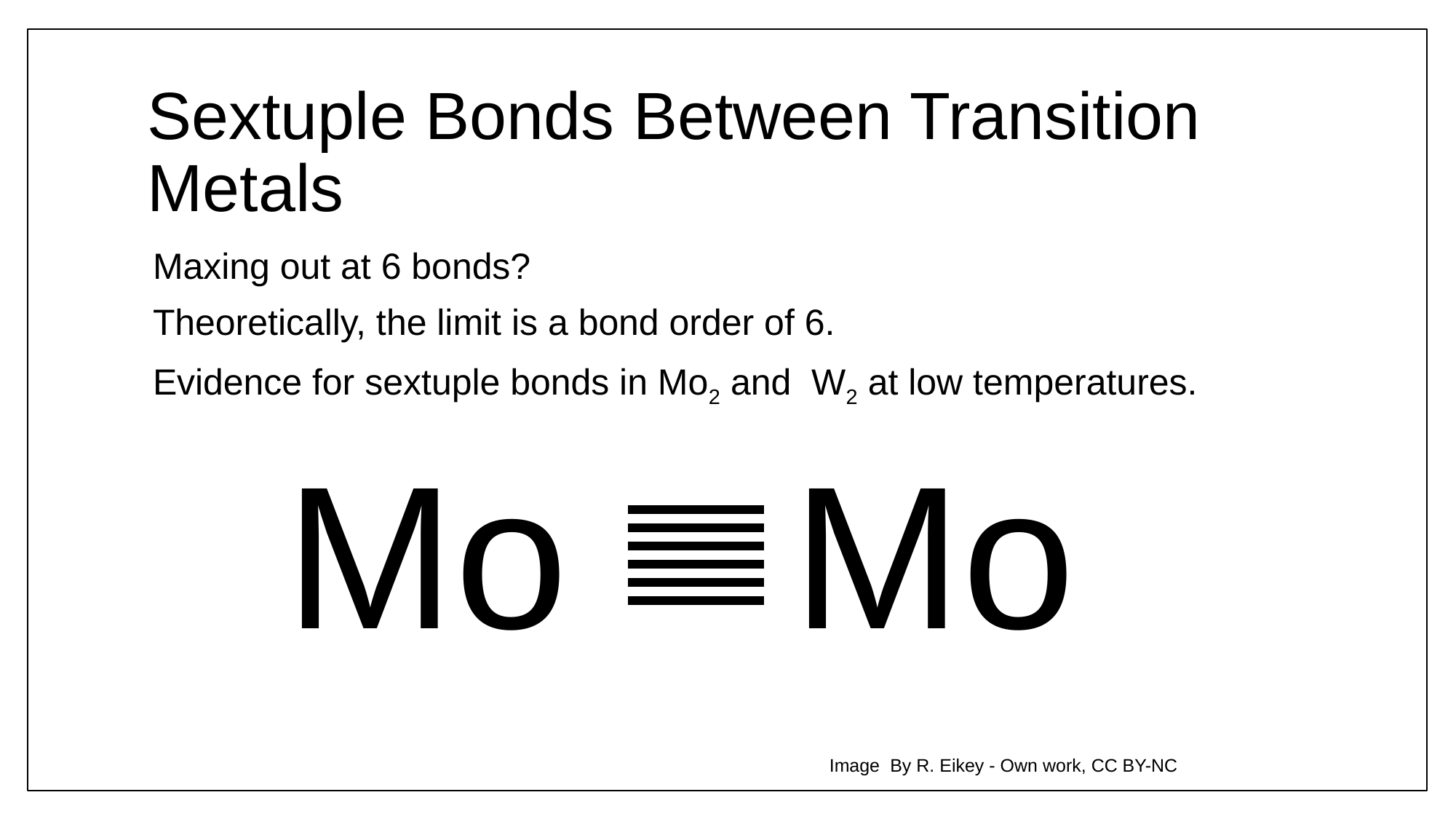

# Sextuple Bonds Between Transition Metals
Maxing out at 6 bonds?
Theoretically, the limit is a bond order of 6.
Evidence for sextuple bonds in Mo2 and  W2 at low temperatures.
Mo    Mo
Image  By R. Eikey - Own work, CC BY-NC